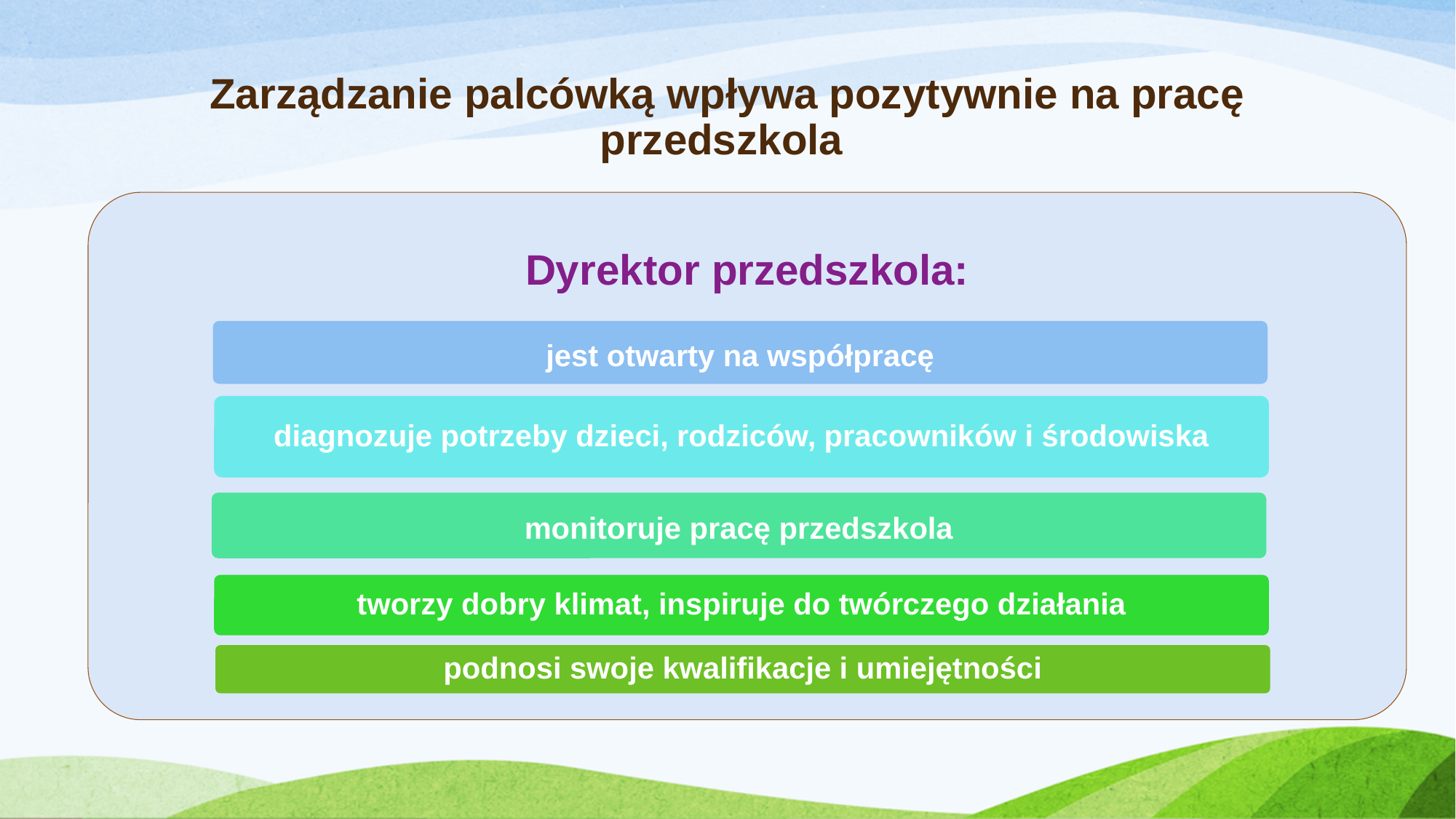

# Zarządzanie palcówką wpływa pozytywnie na pracę przedszkola
Dyrektor przedszkola:

jest otwarty na współpracę

diagnozuje potrzeby dzieci, rodziców, pracowników i środowiska

monitoruje pracę przedszkola

tworzy dobry klimat, inspiruje do twórczego działania
podnosi swoje kwalifikacje i umiejętności